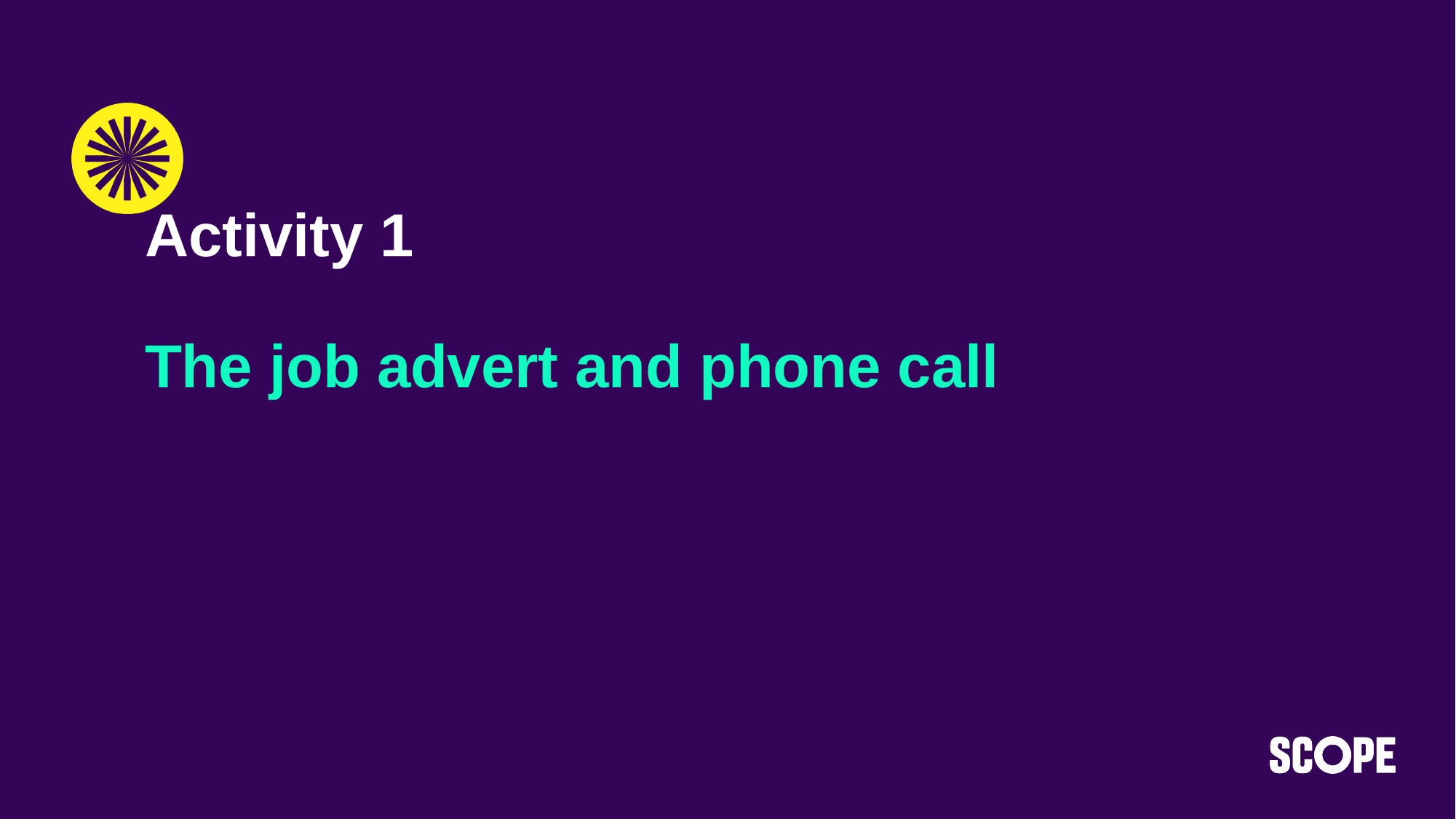

# Activity 1 The job advert and phone call